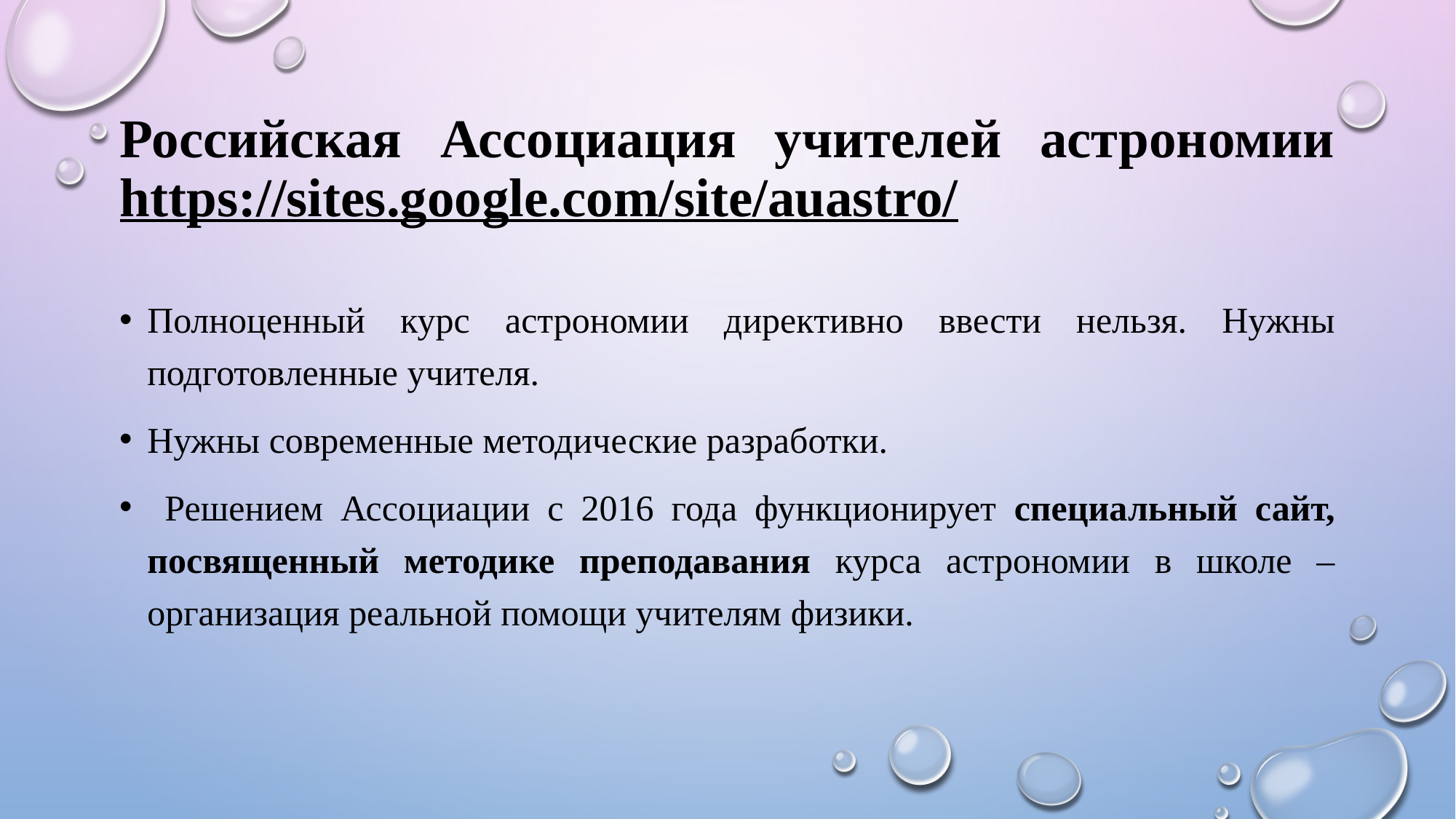

# Российская Ассоциация учителей астрономии https://sites.google.com/site/auastro/
Полноценный курс астрономии директивно ввести нельзя. Нужны подготовленные учителя.
Нужны современные методические разработки.
 Решением Ассоциации с 2016 года функционирует специальный сайт, посвященный методике преподавания курса астрономии в школе – организация реальной помощи учителям физики.